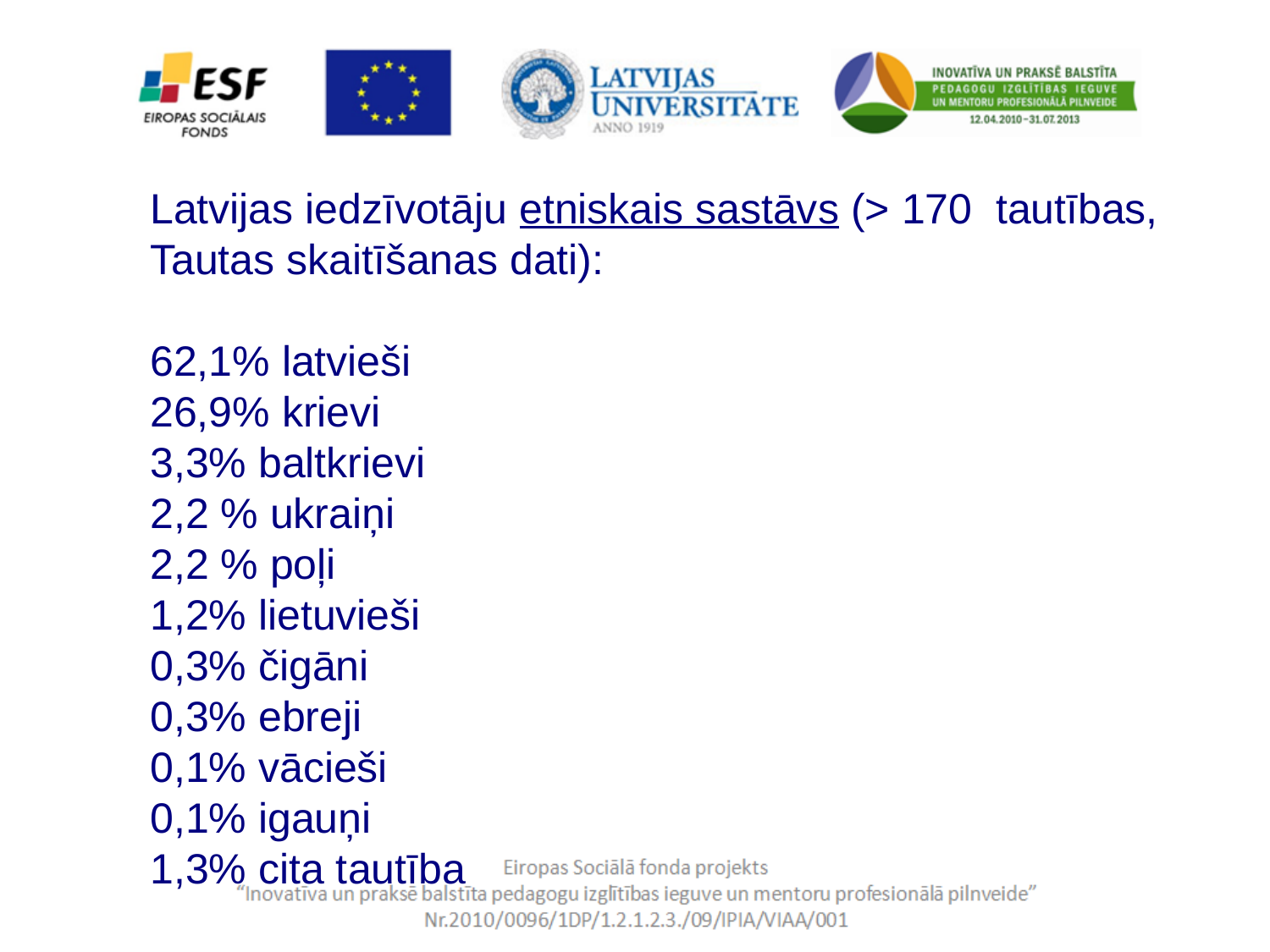

Latvijas iedzīvotāju etniskais sastāvs (> 170  tautības, Tautas skaitīšanas dati):

62,1% latvieši
26,9% krievi
3,3% baltkrievi
2,2 % ukraiņi
2,2 % poļi
1,2% lietuvieši
0,3% čigāni
0,3% ebreji
0,1% vācieši
0,1% igauņi
1,3% cita tautība